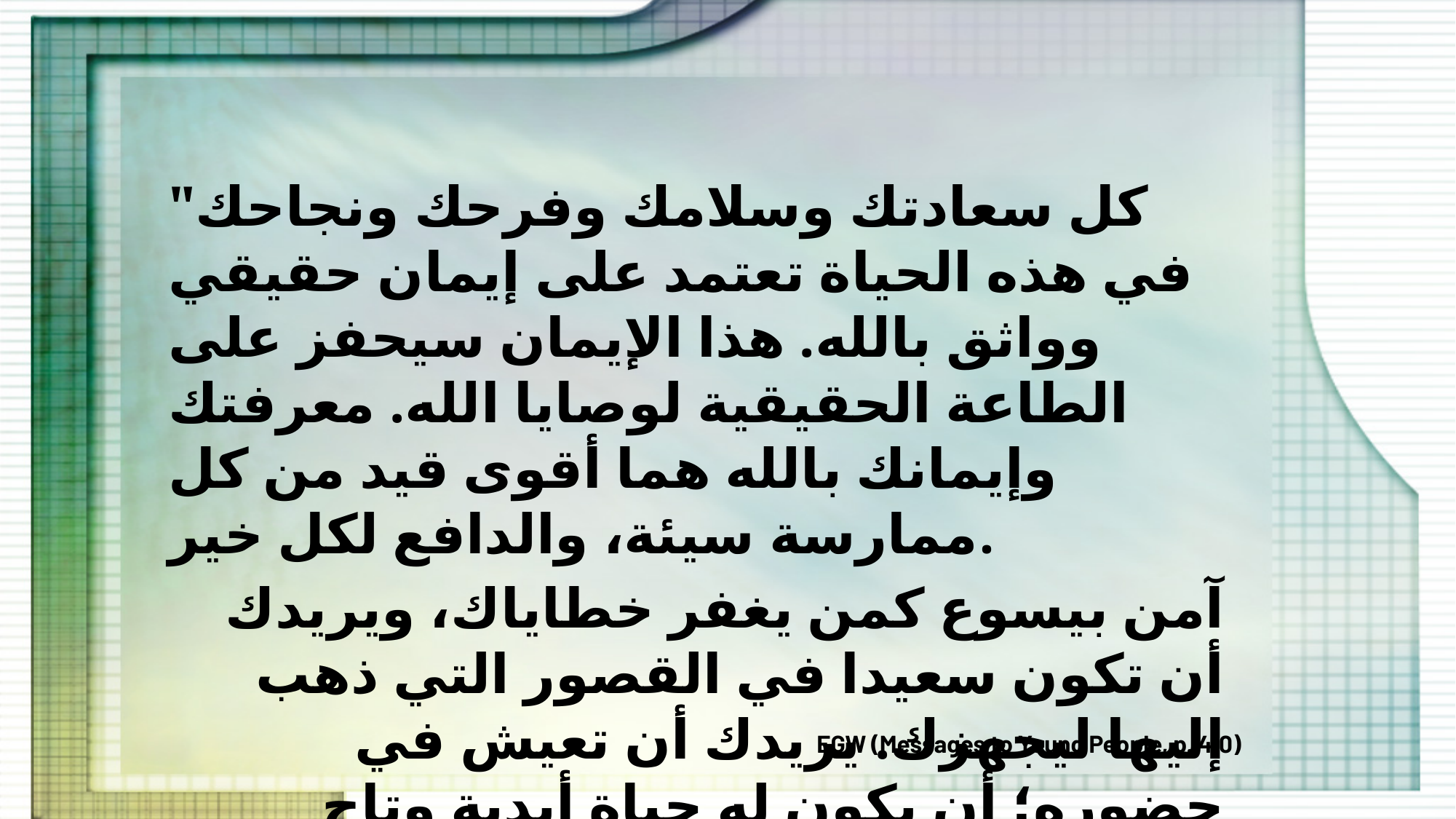

"كل سعادتك وسلامك وفرحك ونجاحك في هذه الحياة تعتمد على إيمان حقيقي وواثق بالله. هذا الإيمان سيحفز على الطاعة الحقيقية لوصايا الله. معرفتك وإيمانك بالله هما أقوى قيد من كل ممارسة سيئة، والدافع لكل خير.
آمن بيسوع كمن يغفر خطاياك، ويريدك أن تكون سعيدا في القصور التي ذهب إليها ليجهزك. يريدك أن تعيش في حضوره؛ أن يكون له حياة أبدية وتاج مجد."
EGW (Messages to Young People, p. 410)